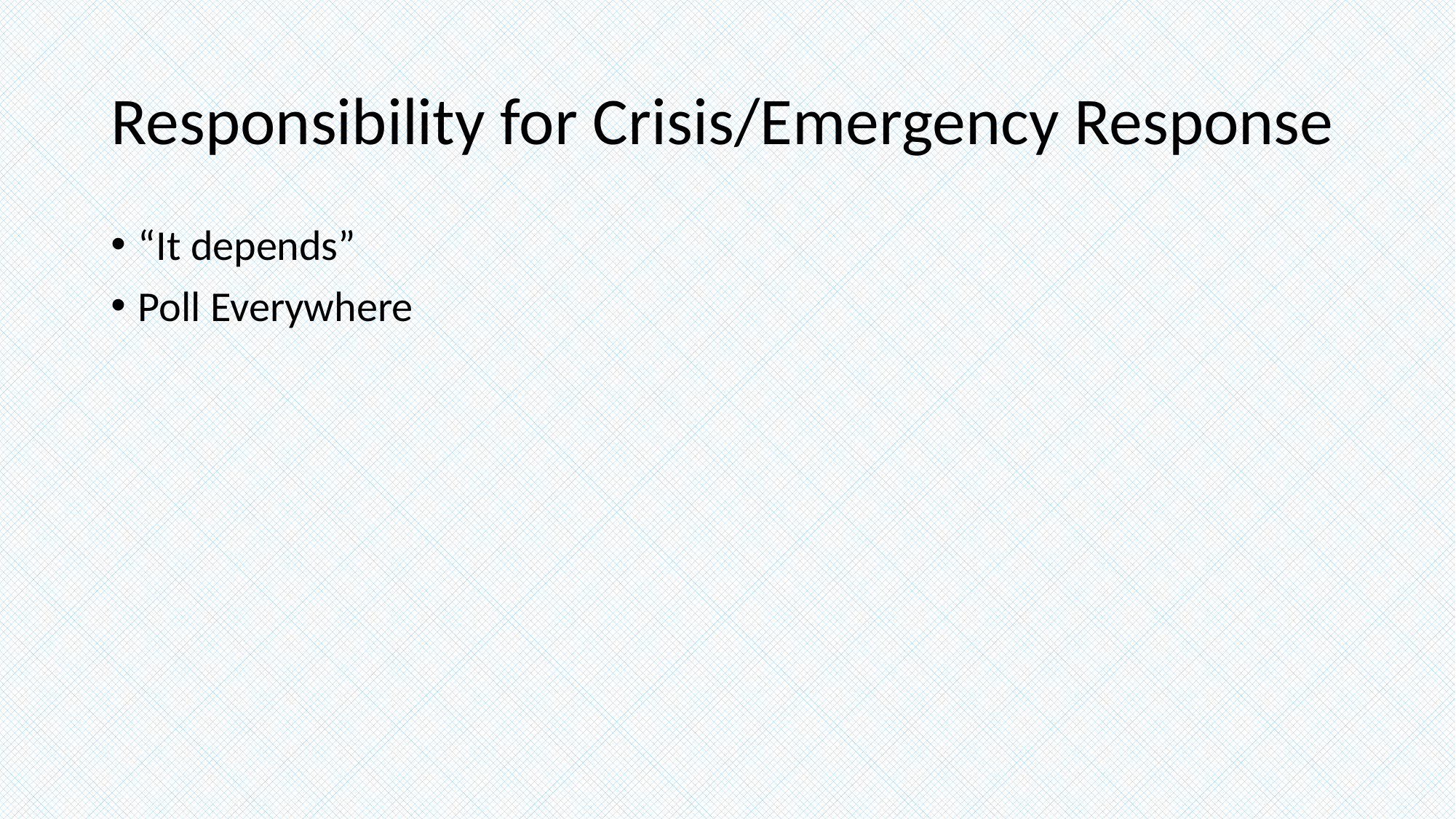

# Responsibility for Crisis/Emergency Response
“It depends”
Poll Everywhere